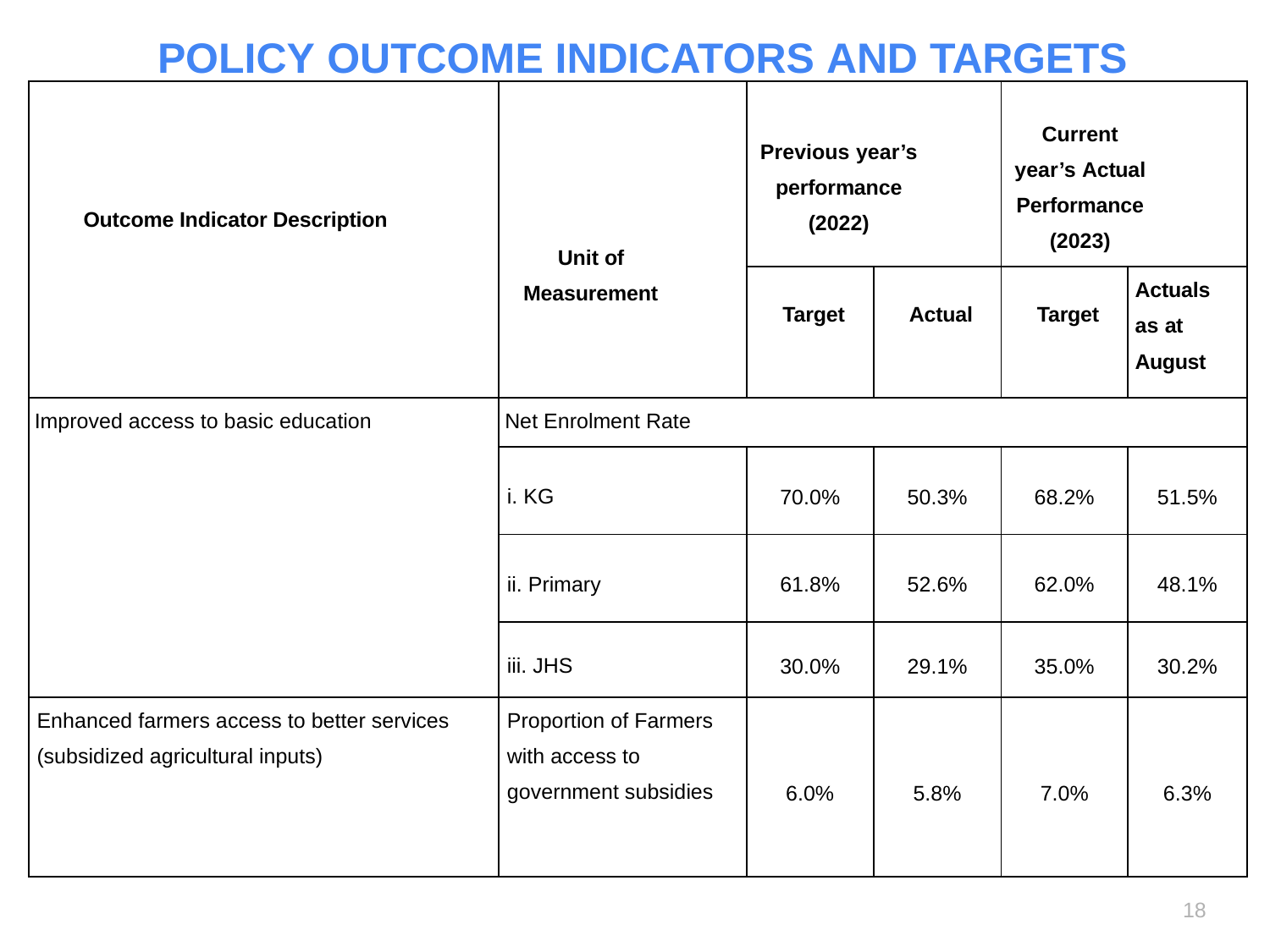

# POLICY OUTCOME INDICATORS AND TARGETS
| Outcome Indicator Description | Unit of Measurement | Previous year’s performance (2022) |  | Current year’s Actual Performance (2023) |  |
| --- | --- | --- | --- | --- | --- |
|  |  | Target | Actual | Target | Actuals as at August |
| Improved access to basic education | Net Enrolment Rate |  |  |  |  |
|  | i. KG | 70.0% | 50.3% | 68.2% | 51.5% |
|  | ii. Primary | 61.8% | 52.6% | 62.0% | 48.1% |
|  | iii. JHS | 30.0% | 29.1% | 35.0% | 30.2% |
| Enhanced farmers access to better services (subsidized agricultural inputs) | Proportion of Farmers with access to government subsidies | 6.0% | 5.8% | 7.0% | 6.3% |
18